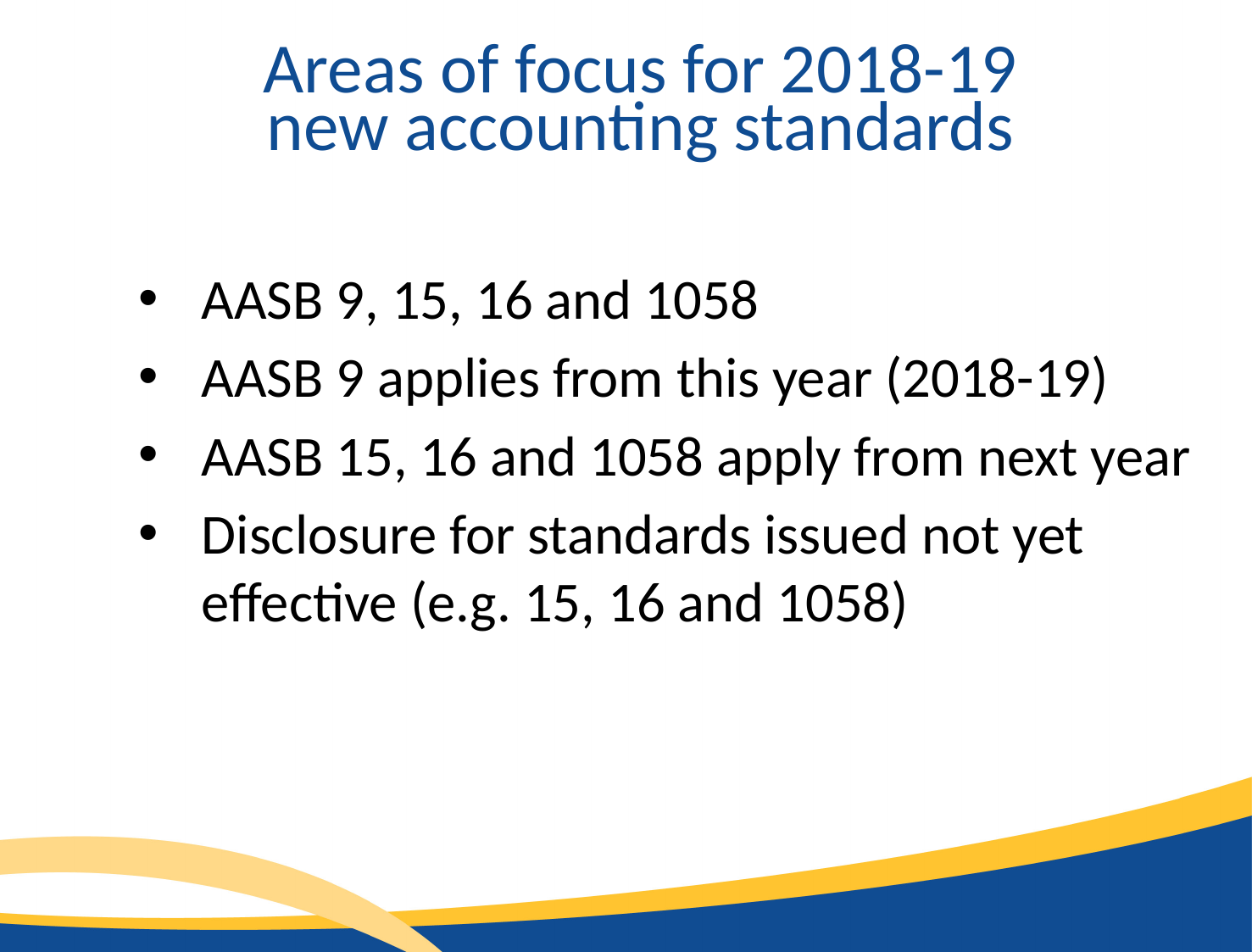

Areas of focus for 2018-19
new accounting standards

AASB 9, 15, 16 and 1058
AASB 9 applies from this year (2018-19)
AASB 15, 16 and 1058 apply from next year
Disclosure for standards issued not yet effective (e.g. 15, 16 and 1058)